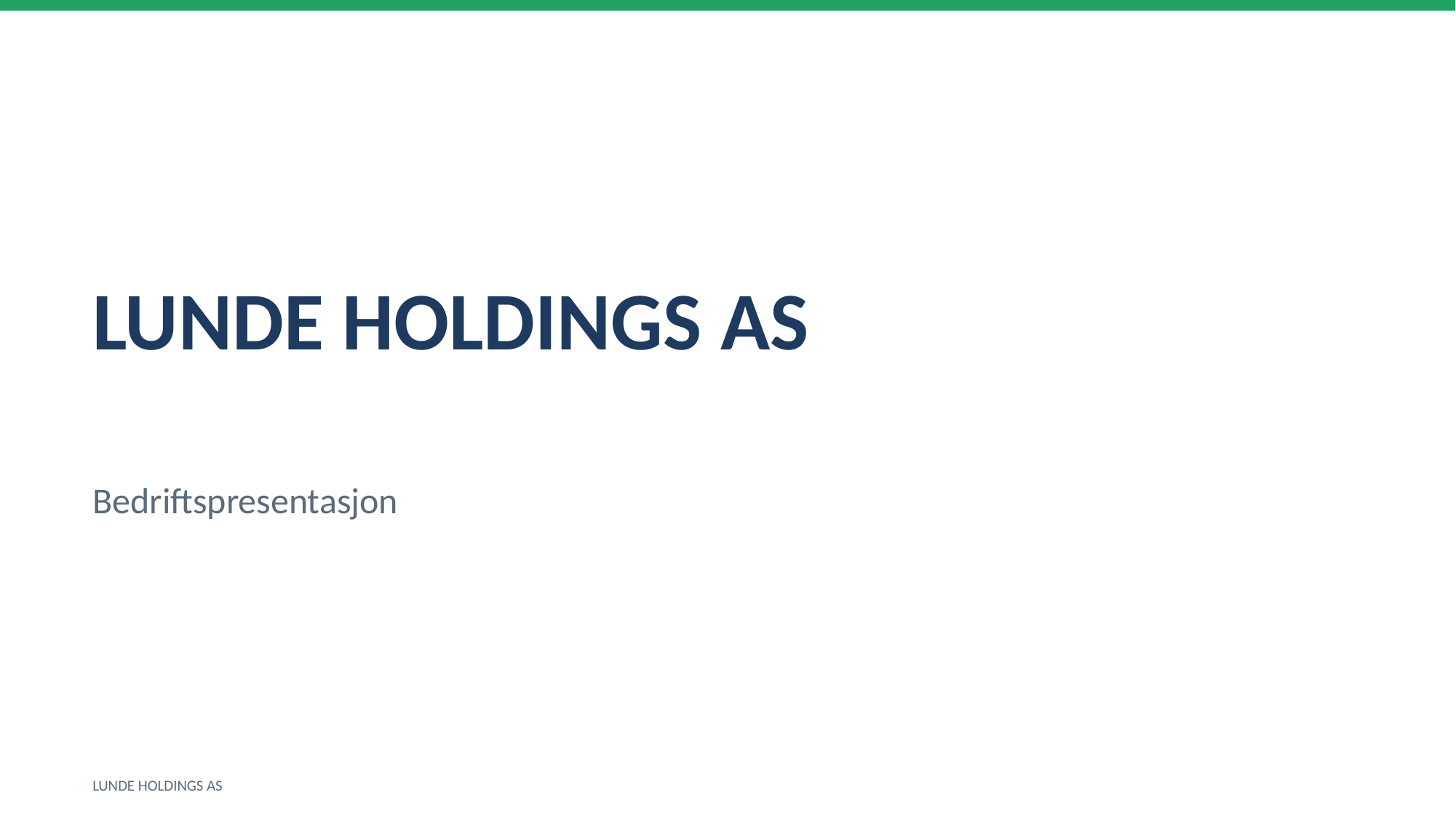

LUNDE HOLDINGS AS
Bedriftspresentasjon
LUNDE HOLDINGS AS